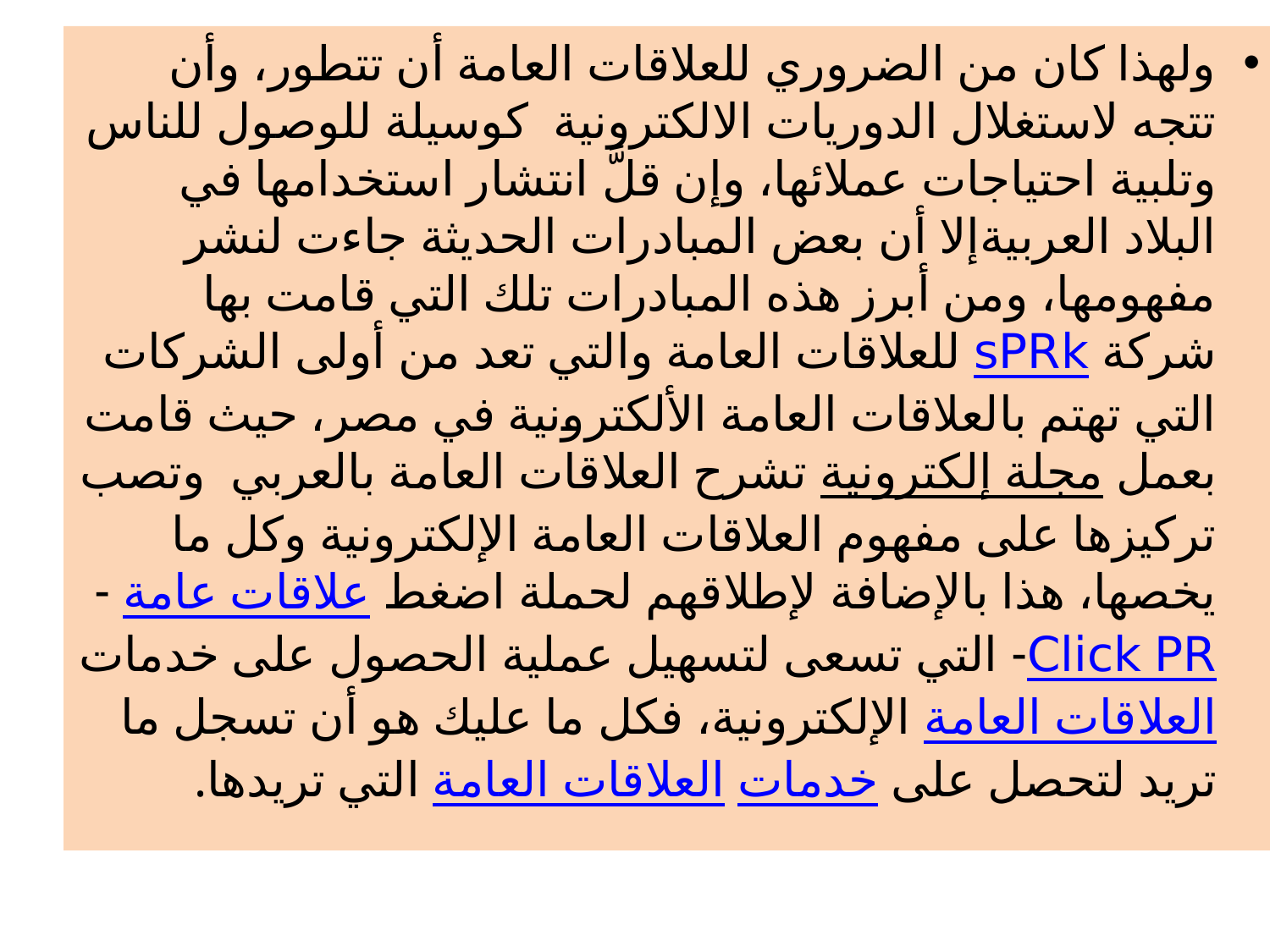

ولهذا كان من الضروري للعلاقات العامة أن تتطور، وأن تتجه لاستغلال الدوريات الالكترونية  كوسيلة للوصول للناس وتلبية احتياجات عملائها، وإن قلَّ انتشار استخدامها في البلاد العربيةإلا أن بعض المبادرات الحديثة جاءت لنشر مفهومها، ومن أبرز هذه المبادرات تلك التي قامت بها شركة sPRk للعلاقات العامة والتي تعد من أولى الشركات التي تهتم بالعلاقات العامة الألكترونية في مصر، حيث قامت بعمل مجلة إلكترونية تشرح العلاقات العامة بالعربي  وتصب تركيزها على مفهوم العلاقات العامة الإلكترونية وكل ما يخصها، هذا بالإضافة لإطلاقهم لحملة اضغط علاقات عامة -Click PR- التي تسعى لتسهيل عملية الحصول على خدمات العلاقات العامة الإلكترونية، فكل ما عليك هو أن تسجل ما تريد لتحصل على خدمات العلاقات العامة التي تريدها.